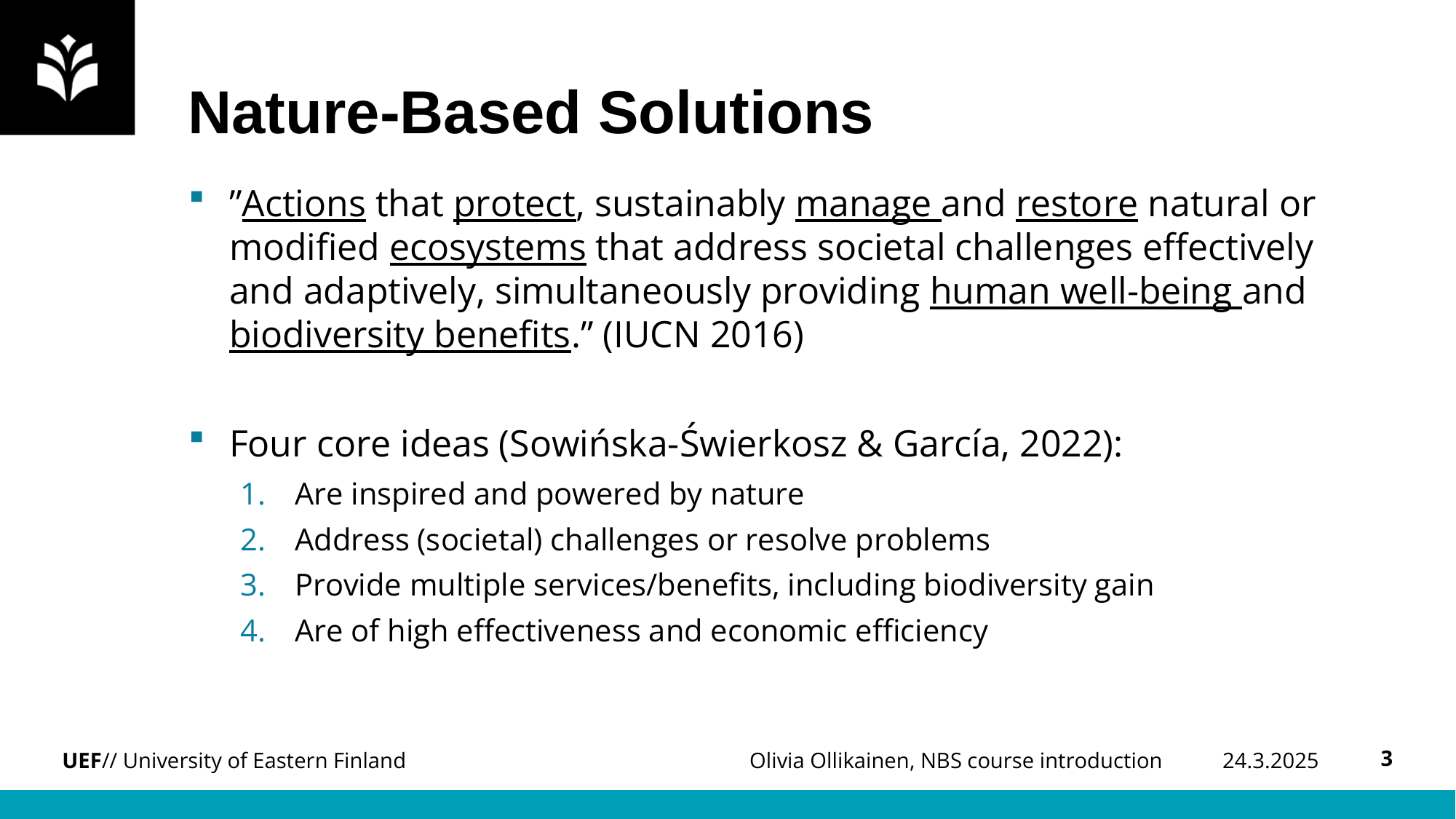

# Nature-Based Solutions
”Actions that protect, sustainably manage and restore natural or modified ecosystems that address societal challenges effectively and adaptively, simultaneously providing human well-being and biodiversity benefits.” (IUCN 2016)

Four core ideas (Sowińska-Świerkosz & García, 2022):
Are inspired and powered by nature
Address (societal) challenges or resolve problems
Provide multiple services/benefits, including biodiversity gain
Are of high effectiveness and economic efficiency
24.3.2025
3
Olivia Ollikainen, NBS course introduction